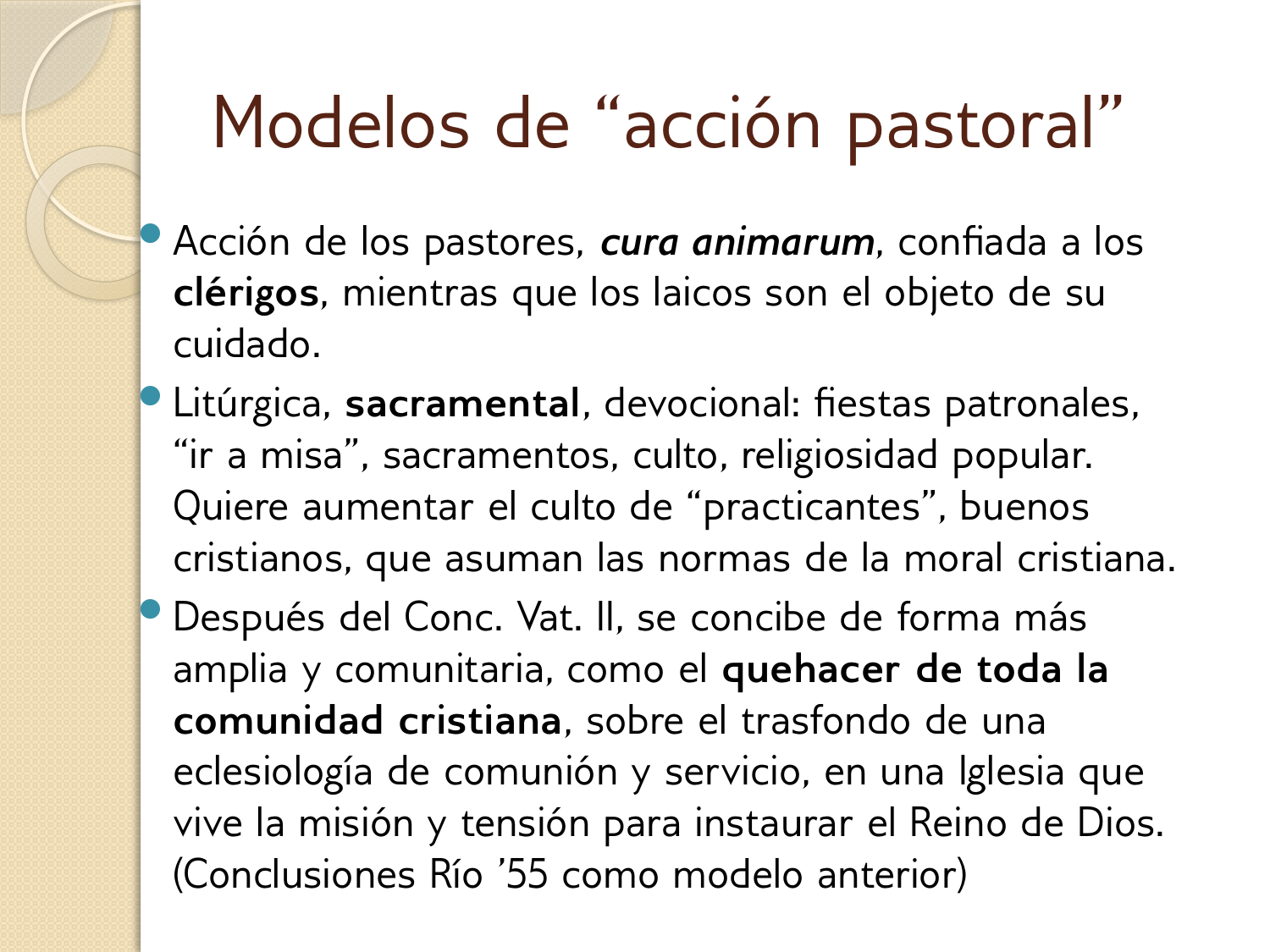

# Modelos de “acción pastoral”
Acción de los pastores, cura animarum, confiada a los clérigos, mientras que los laicos son el objeto de su cuidado.
Litúrgica, sacramental, devocional: fiestas patronales, “ir a misa”, sacramentos, culto, religiosidad popular. Quiere aumentar el culto de “practicantes”, buenos cristianos, que asuman las normas de la moral cristiana.
Después del Conc. Vat. II, se concibe de forma más amplia y comunitaria, como el quehacer de toda la comunidad cristiana, sobre el trasfondo de una eclesiología de comunión y servicio, en una Iglesia que vive la misión y tensión para instaurar el Reino de Dios. (Conclusiones Río ’55 como modelo anterior)